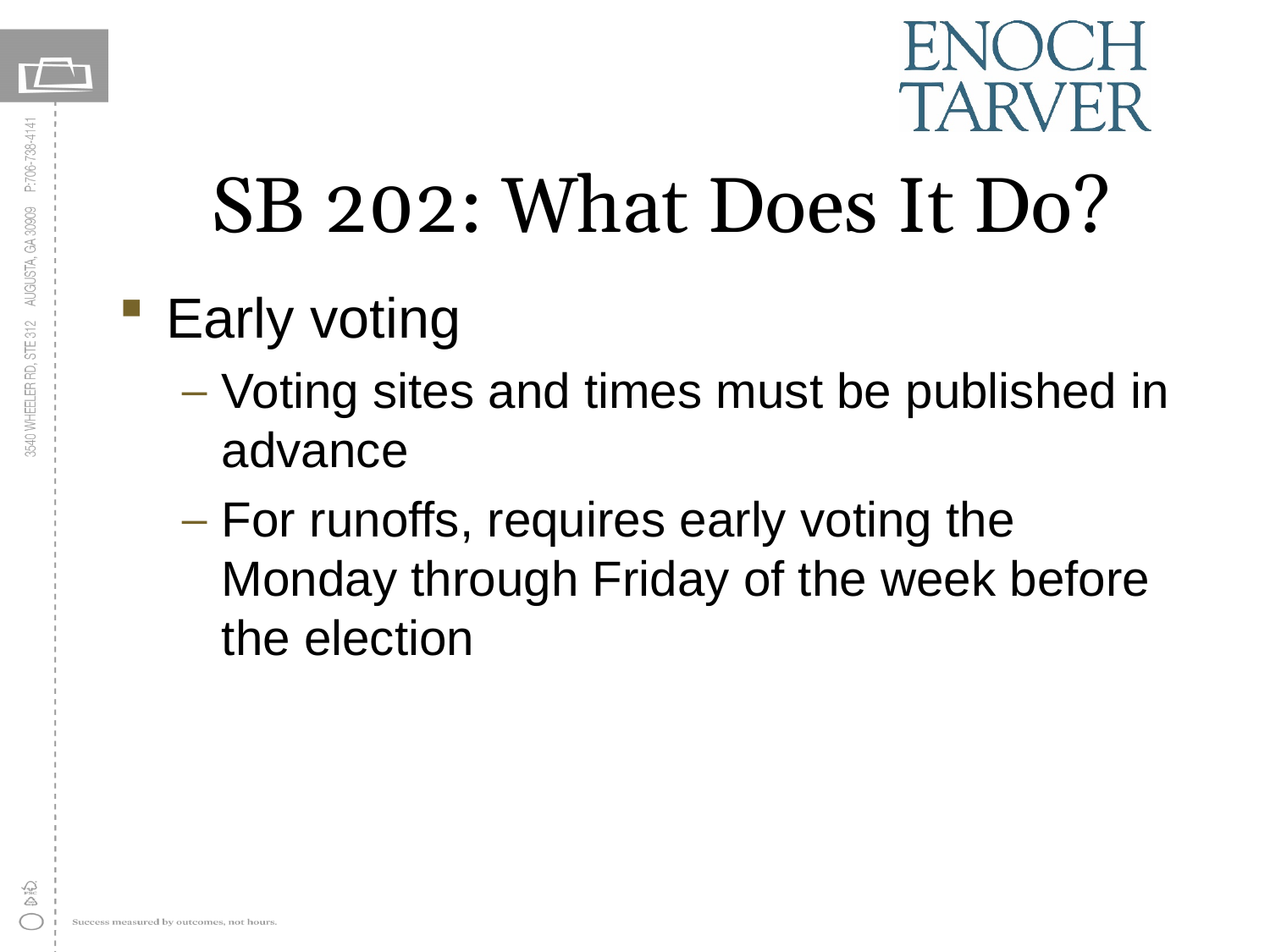

# SB 202: What Does It Do?
Early voting
Voting sites and times must be published in advance
For runoffs, requires early voting the Monday through Friday of the week before the election